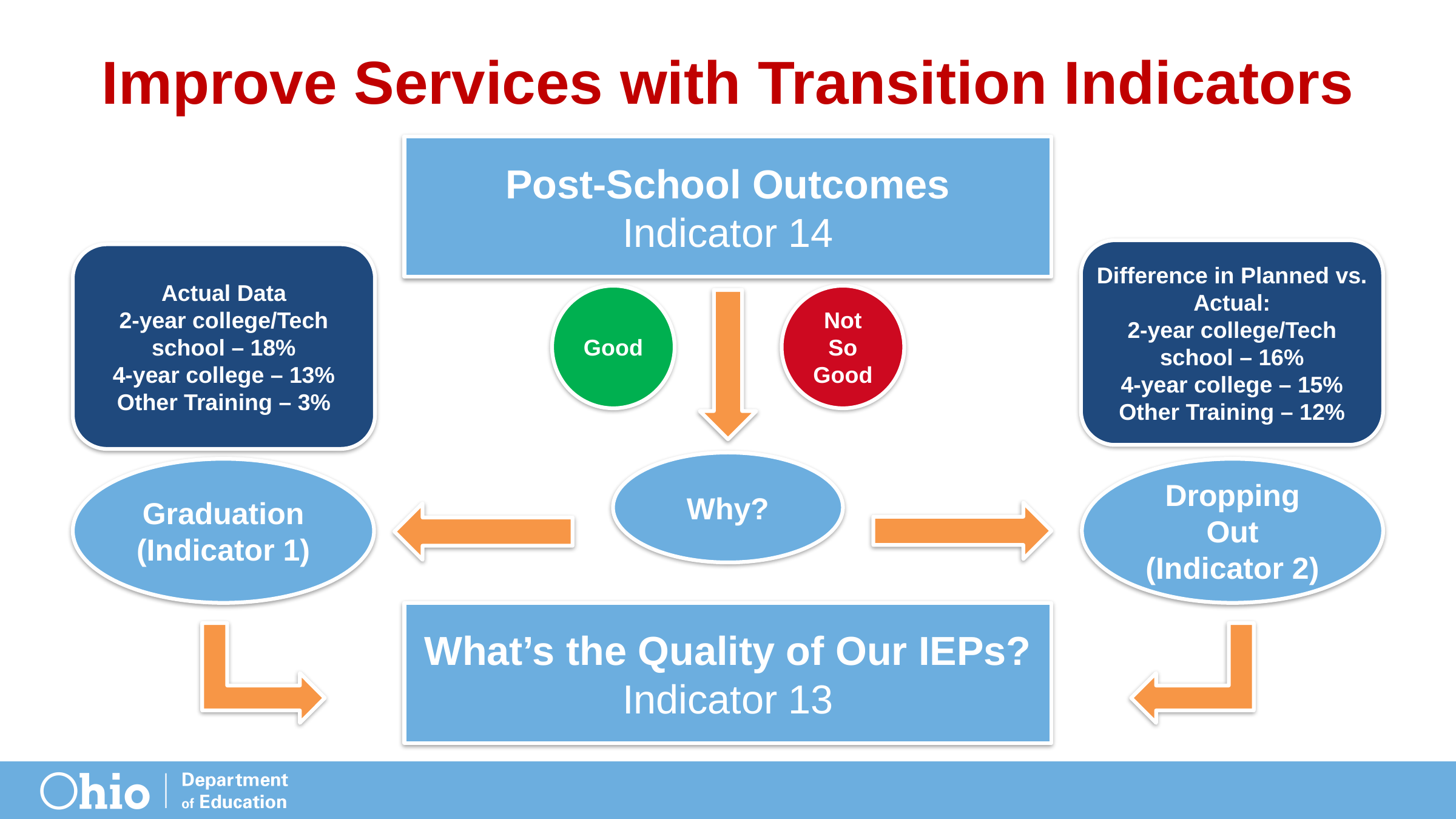

# Improve Services with Transition Indicators
Post-School Outcomes
Indicator 14
Difference in Planned vs. Actual:
2-year college/Tech school – 16%
4-year college – 15%
Other Training – 12%
Actual Data
2-year college/Tech school – 18%
4-year college – 13%
Other Training – 3%
Good
Not So Good

Why?
Graduation
(Indicator 1)
Dropping Out
(Indicator 2)

What’s the Quality of Our IEPs?
Indicator 13